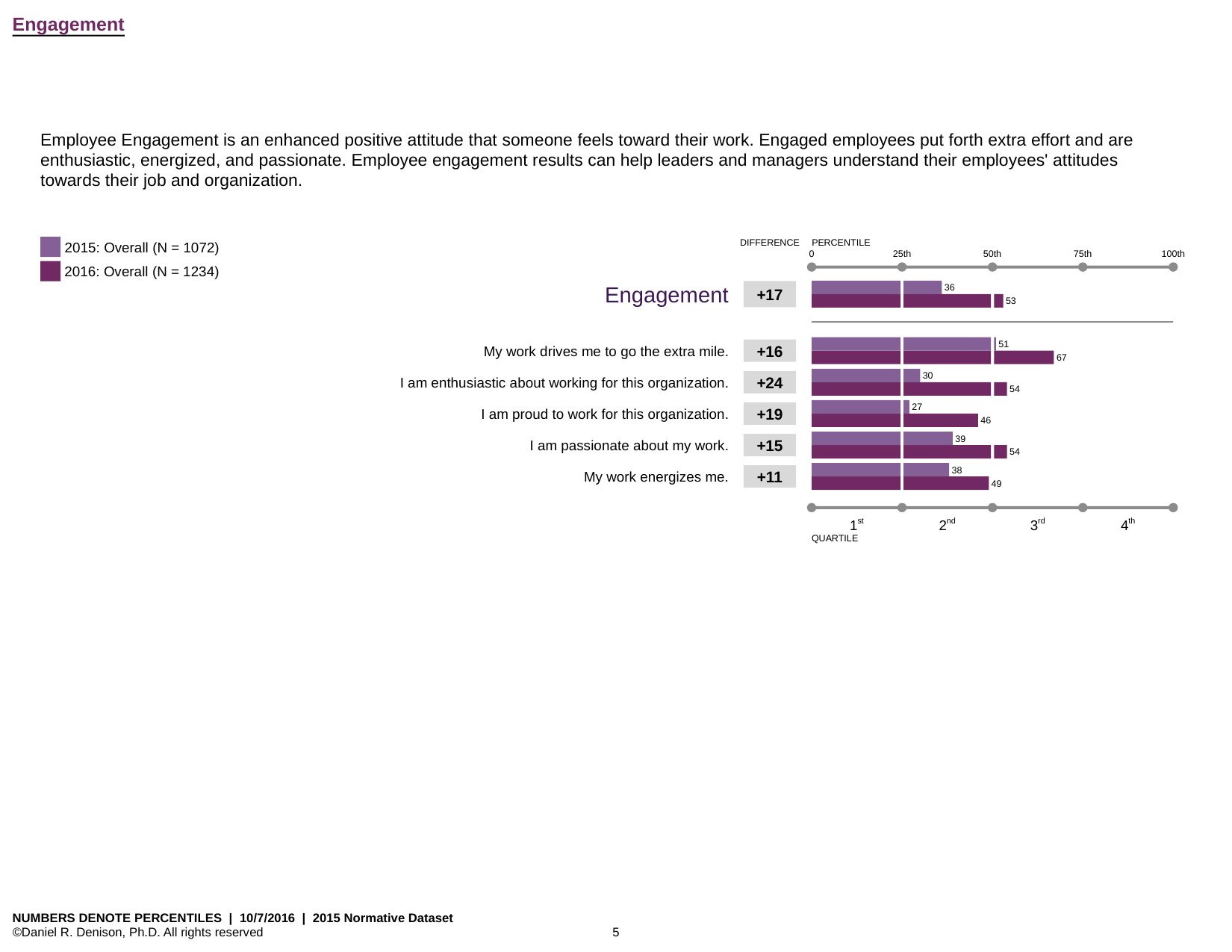

Engagement

Employee Engagement is an enhanced positive attitude that someone feels toward their work. Engaged employees put forth extra effort and are enthusiastic, energized, and passionate. Employee engagement results can help leaders and managers understand their employees' attitudes towards their job and organization.

DIFFERENCE
PERCENTILE
2015: Overall (N = 1072)
0
25th
50th
75th
100th

2016: Overall (N = 1234)

Engagement
+17
 36

 53

 51
+16
My work drives me to go the extra mile.

 67

 30
+24
I am enthusiastic about working for this organization.

 54

 27
+19
I am proud to work for this organization.

 46

 39
+15
I am passionate about my work.

 54

 38
+11
My work energizes me.

 49

1st
2nd
3rd
4th
QUARTILE
NUMBERS DENOTE PERCENTILES  |  10/7/2016  |  2015 Normative Dataset
©Daniel R. Denison, Ph.D. All rights reserved
5